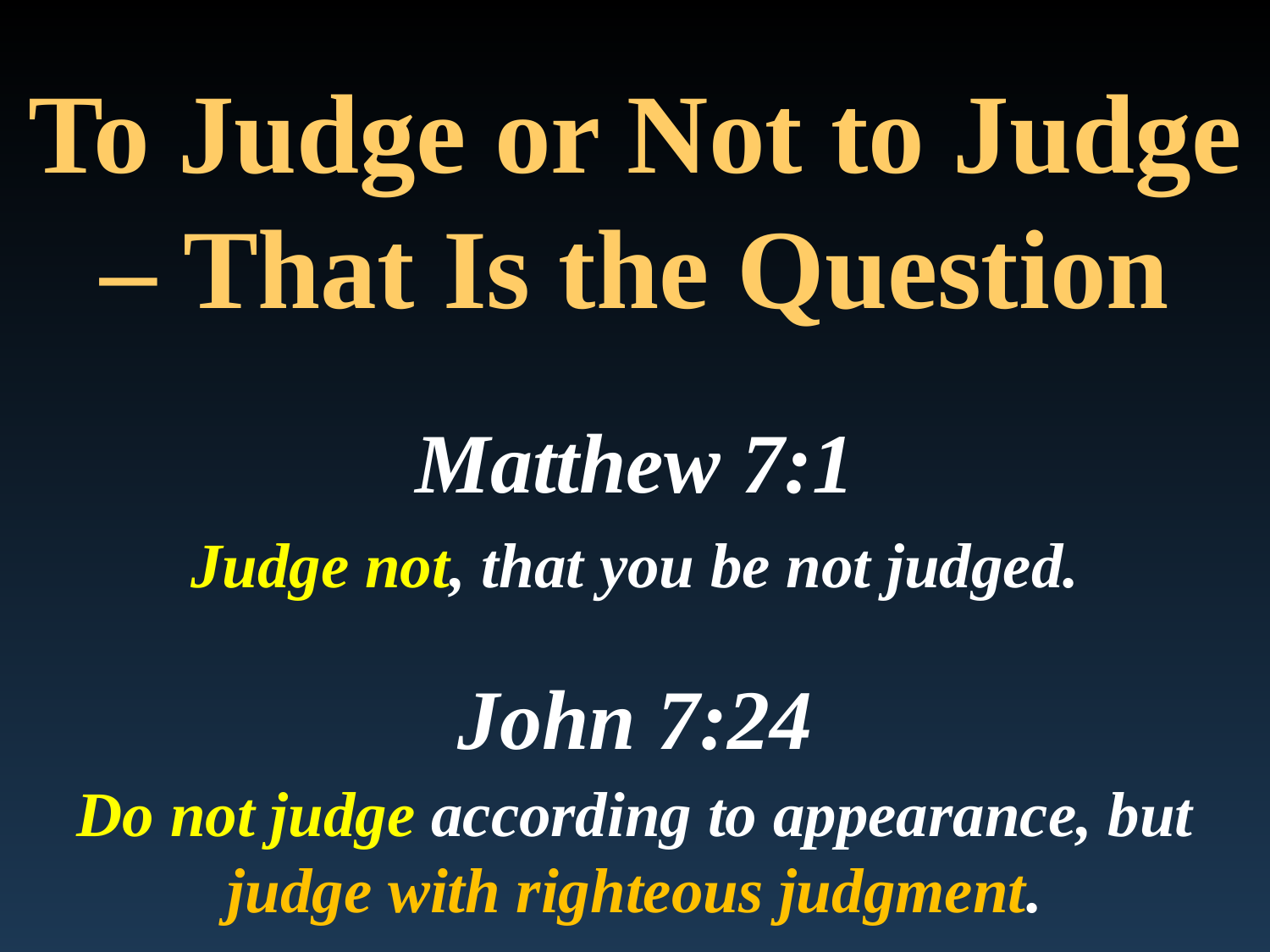

# To Judge or Not to Judge – That Is the Question
Matthew 7:1

John 7:24
Judge not, that you be not judged.
Do not judge according to appearance, but judge with righteous judgment.